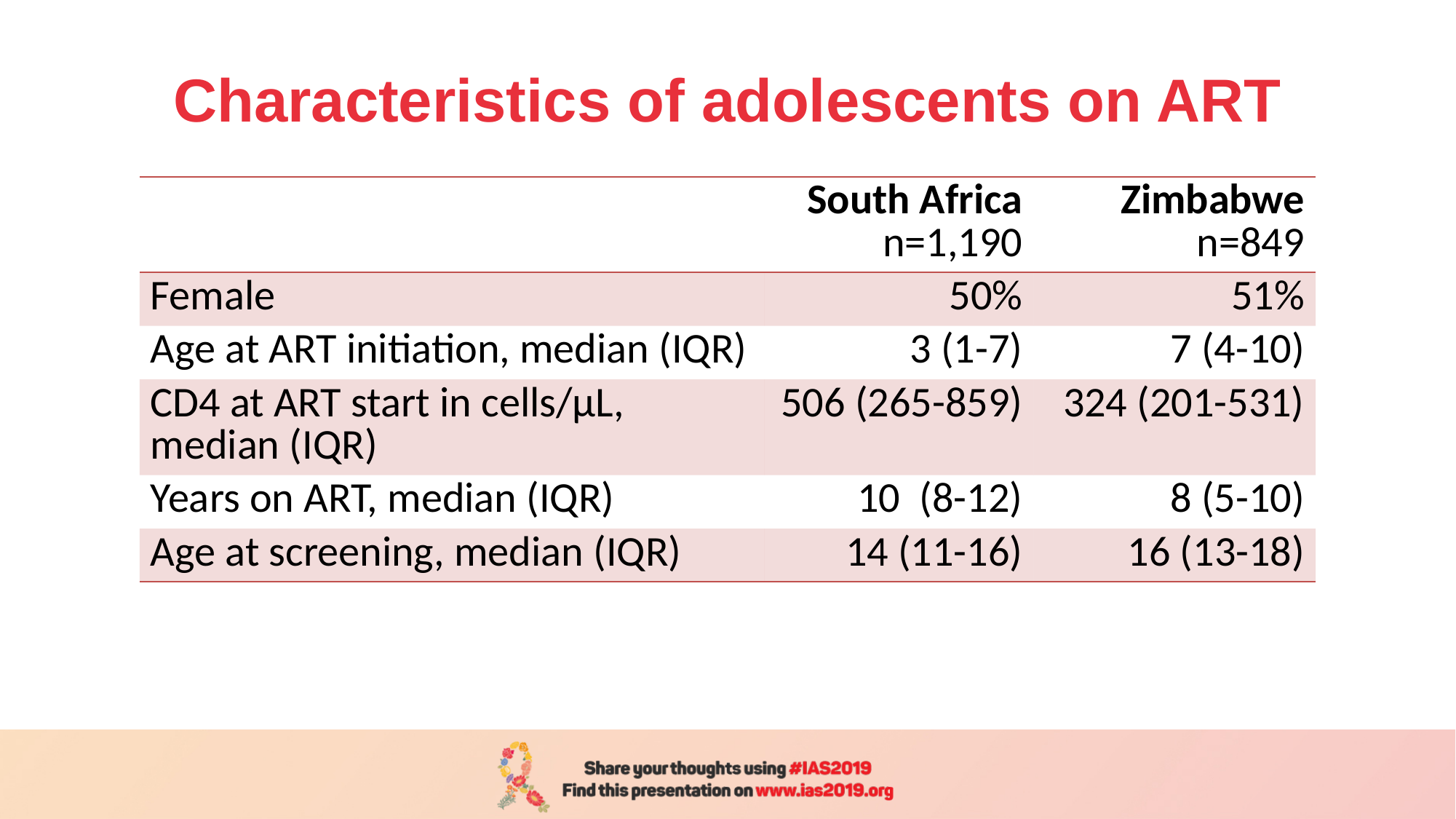

# Characteristics of adolescents on ART
|  | South Africa n=1,190 | Zimbabwe n=849 |
| --- | --- | --- |
| Female | 50% | 51% |
| Age at ART initiation, median (IQR) | 3 (1-7) | 7 (4-10) |
| CD4 at ART start in cells/µL, median (IQR) | 506 (265-859) | 324 (201-531) |
| Years on ART, median (IQR) | 10 (8-12) | 8 (5-10) |
| Age at screening, median (IQR) | 14 (11-16) | 16 (13-18) |